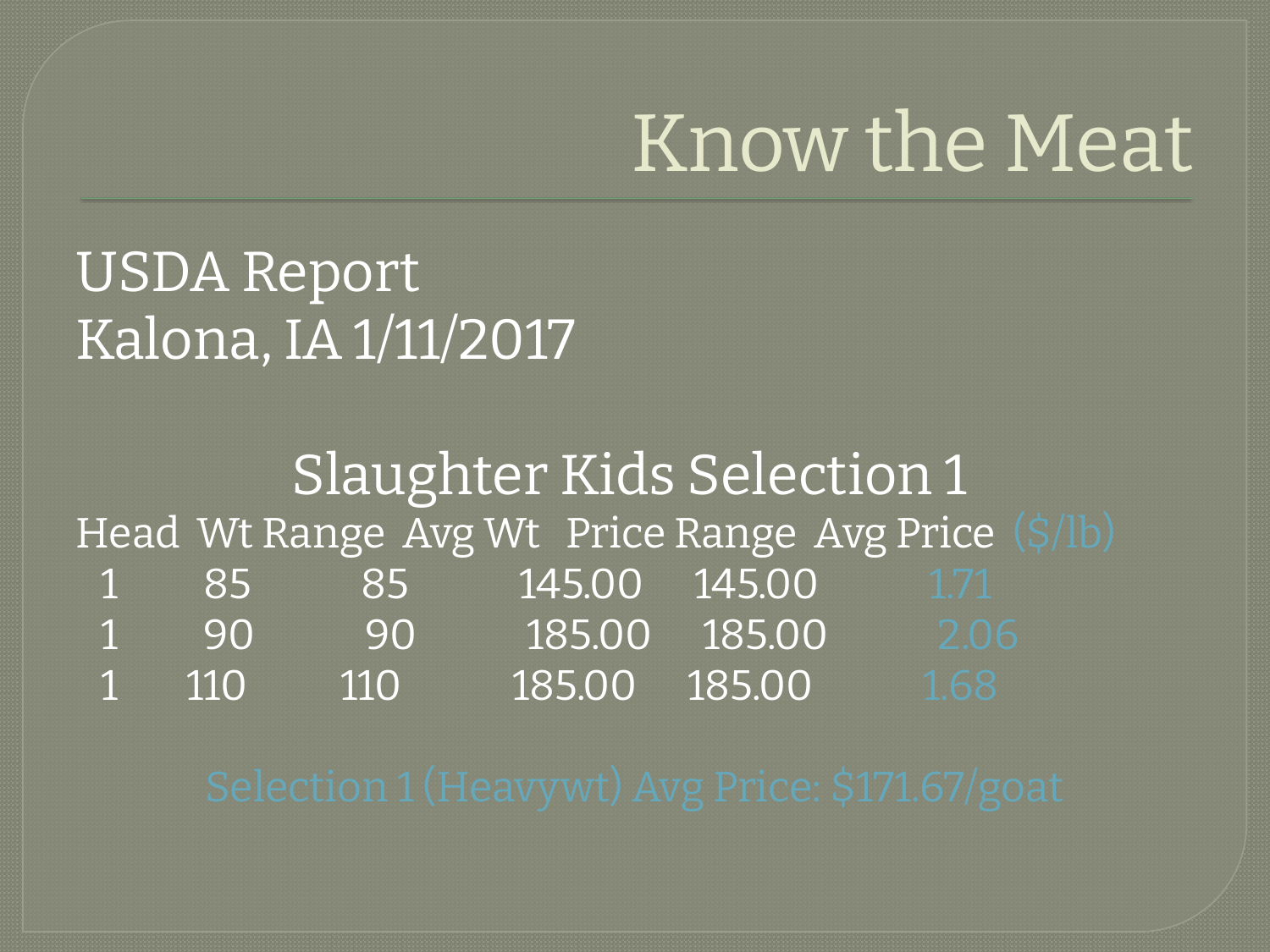

# Know the Meat
USDA Report
Kalona, IA 1/11/2017

Slaughter Kids Selection 1
Head  Wt Range  Avg Wt   Price Range  Avg Price  ($/lb)
   1          85             85             145.00      145.00             1.71
   1          90             90             185.00      185.00             2.06
   1        110           110             185.00      185.00             1.68

Selection 1 (Heavywt) Avg Price: $171.67/goat